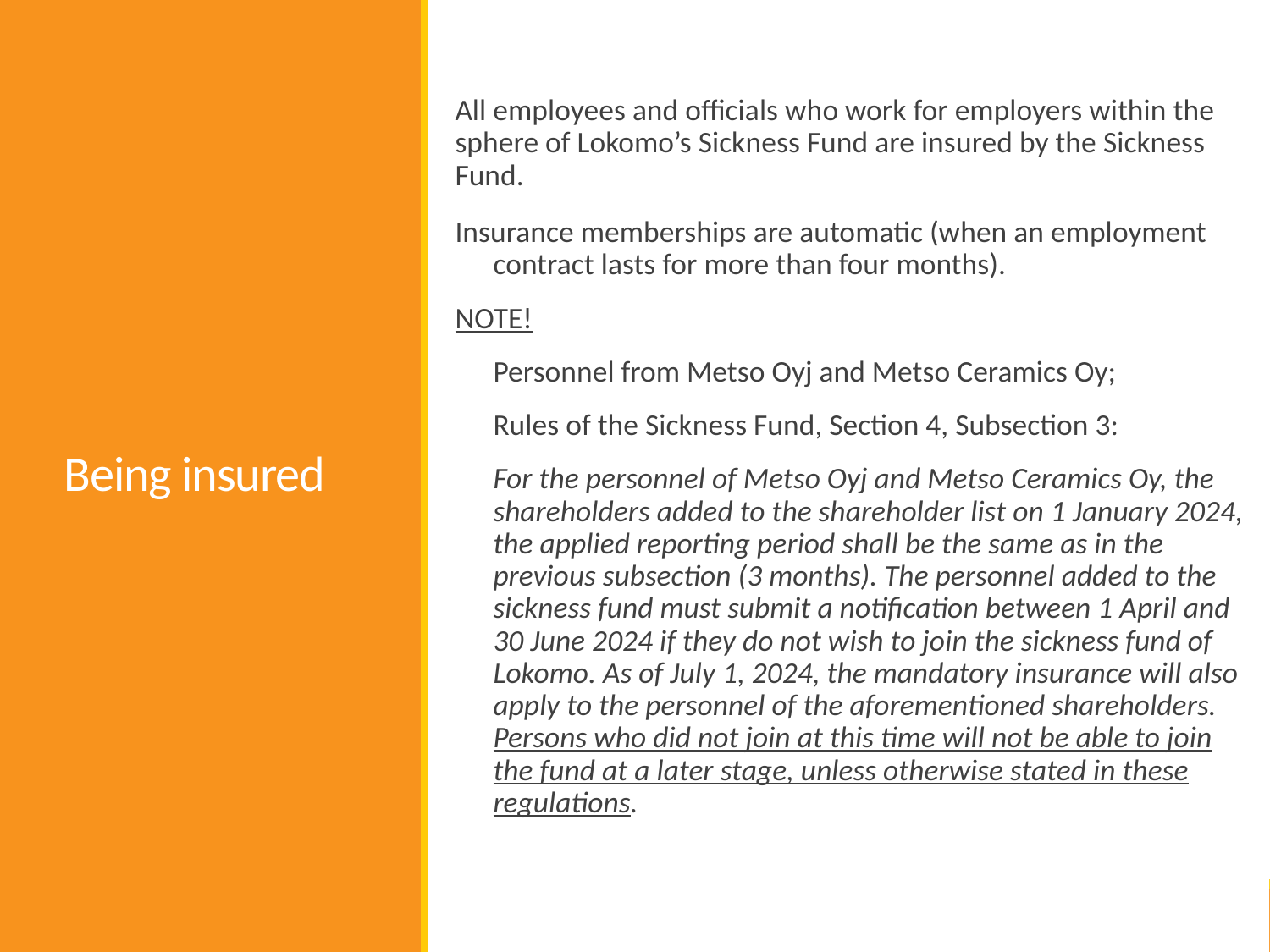

All employees and officials who work for employers within the sphere of Lokomo’s Sickness Fund are insured by the Sickness Fund.
Insurance memberships are automatic (when an employment contract lasts for more than four months).
NOTE!
	Personnel from Metso Oyj and Metso Ceramics Oy;
	Rules of the Sickness Fund, Section 4, Subsection 3:
	For the personnel of Metso Oyj and Metso Ceramics Oy, the shareholders added to the shareholder list on 1 January 2024, the applied reporting period shall be the same as in the previous subsection (3 months). The personnel added to the sickness fund must submit a notification between 1 April and 30 June 2024 if they do not wish to join the sickness fund of Lokomo. As of July 1, 2024, the mandatory insurance will also apply to the personnel of the aforementioned shareholders. Persons who did not join at this time will not be able to join the fund at a later stage, unless otherwise stated in these regulations.
# Being insured